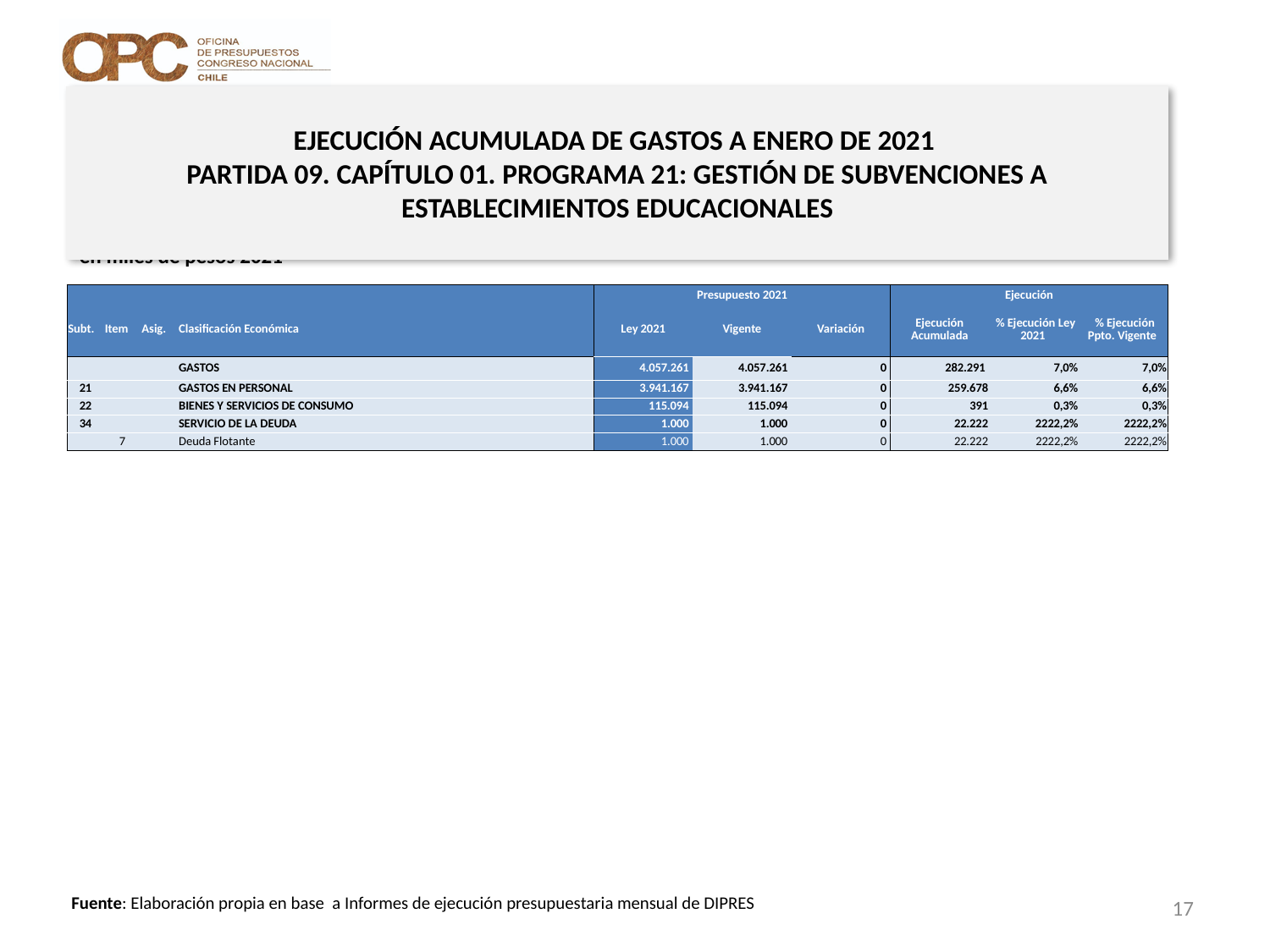

# EJECUCIÓN ACUMULADA DE GASTOS A ENERO DE 2021 PARTIDA 09. CAPÍTULO 01. PROGRAMA 21: GESTIÓN DE SUBVENCIONES A ESTABLECIMIENTOS EDUCACIONALES
en miles de pesos 2021
|  |  |  |  | Presupuesto 2021 |  |  | Ejecución |  |  |
| --- | --- | --- | --- | --- | --- | --- | --- | --- | --- |
| Subt. | Item | Asig. | Clasificación Económica | Ley 2021 | Vigente | Variación | Ejecución Acumulada | % Ejecución Ley 2021 | % Ejecución Ppto. Vigente |
|  |  |  | GASTOS | 4.057.261 | 4.057.261 | 0 | 282.291 | 7,0% | 7,0% |
| 21 |  |  | GASTOS EN PERSONAL | 3.941.167 | 3.941.167 | 0 | 259.678 | 6,6% | 6,6% |
| 22 |  |  | BIENES Y SERVICIOS DE CONSUMO | 115.094 | 115.094 | 0 | 391 | 0,3% | 0,3% |
| 34 |  |  | SERVICIO DE LA DEUDA | 1.000 | 1.000 | 0 | 22.222 | 2222,2% | 2222,2% |
|  | 7 |  | Deuda Flotante | 1.000 | 1.000 | 0 | 22.222 | 2222,2% | 2222,2% |
17